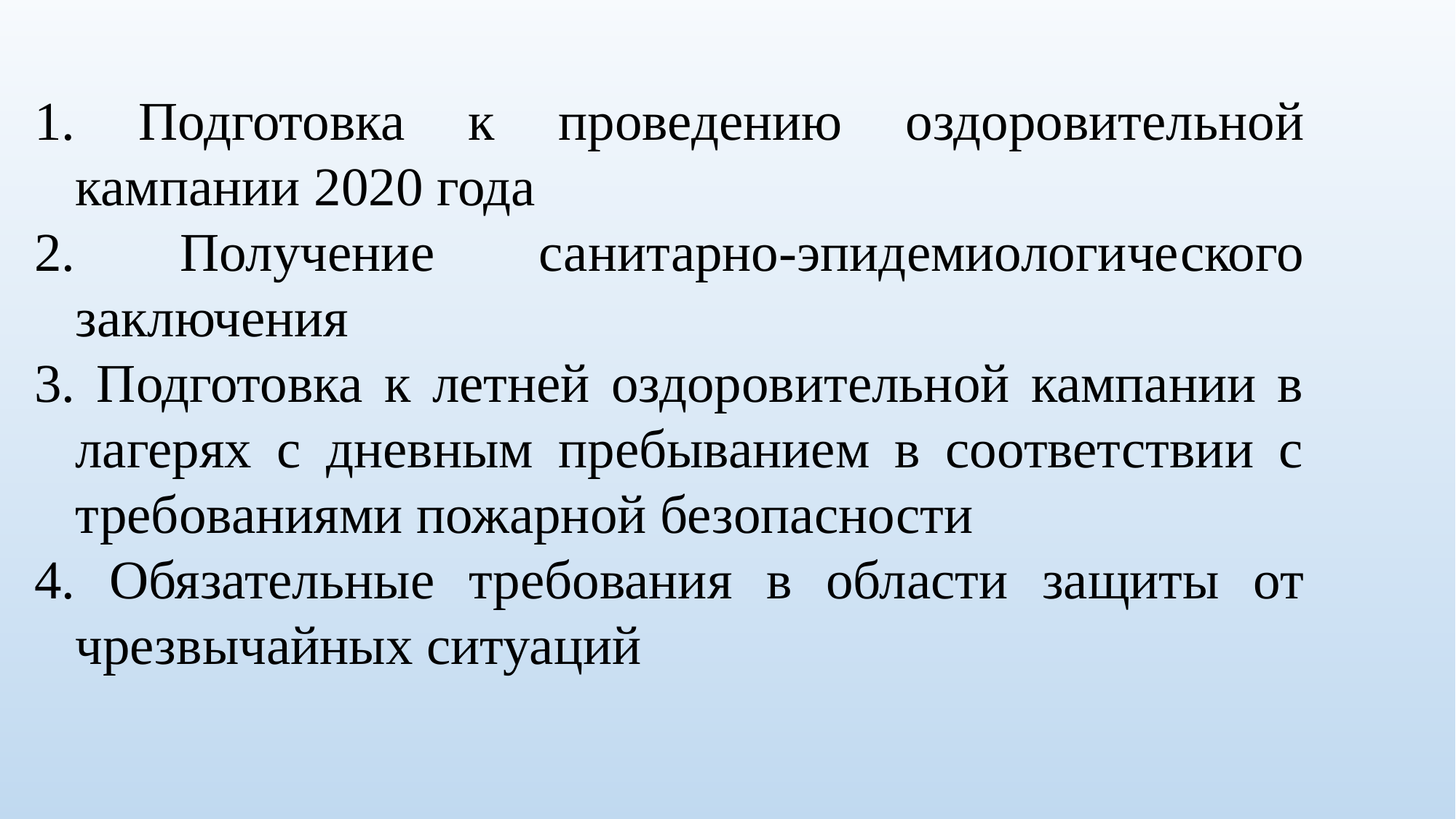

Подготовка к проведению оздоровительной кампании 2020 года
 Получение санитарно-эпидемиологического заключения
 Подготовка к летней оздоровительной кампании в лагерях с дневным пребыванием в соответствии с требованиями пожарной безопасности
 Обязательные требования в области защиты от чрезвычайных ситуаций